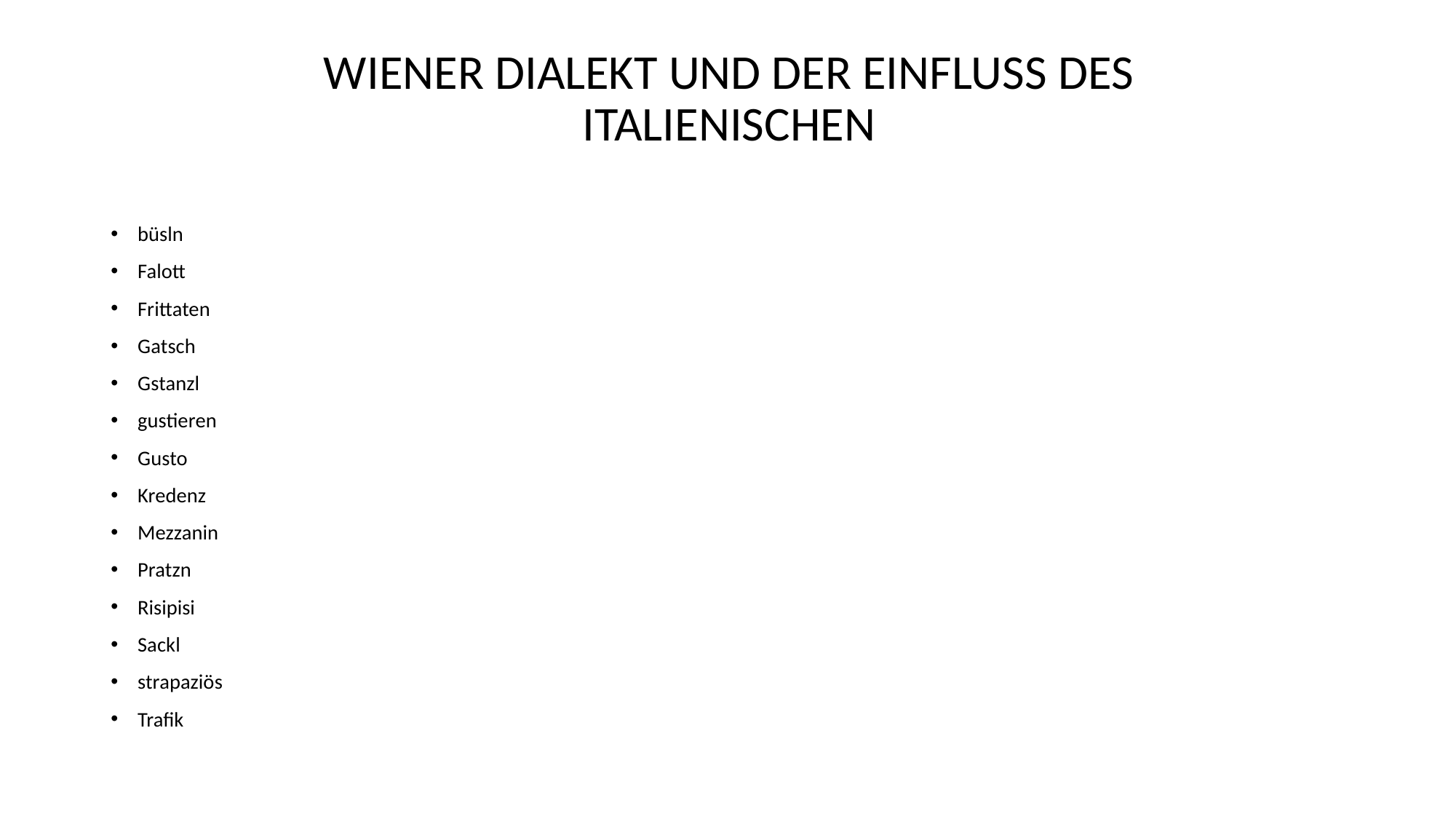

# WIENER DIALEKT UND DER EINFLUSS DES ITALIENISCHEN
büsln
Falott
Frittaten
Gatsch
Gstanzl
gustieren
Gusto
Kredenz
Mezzanin
Pratzn
Risipisi
Sackl
strapaziös
Trafik